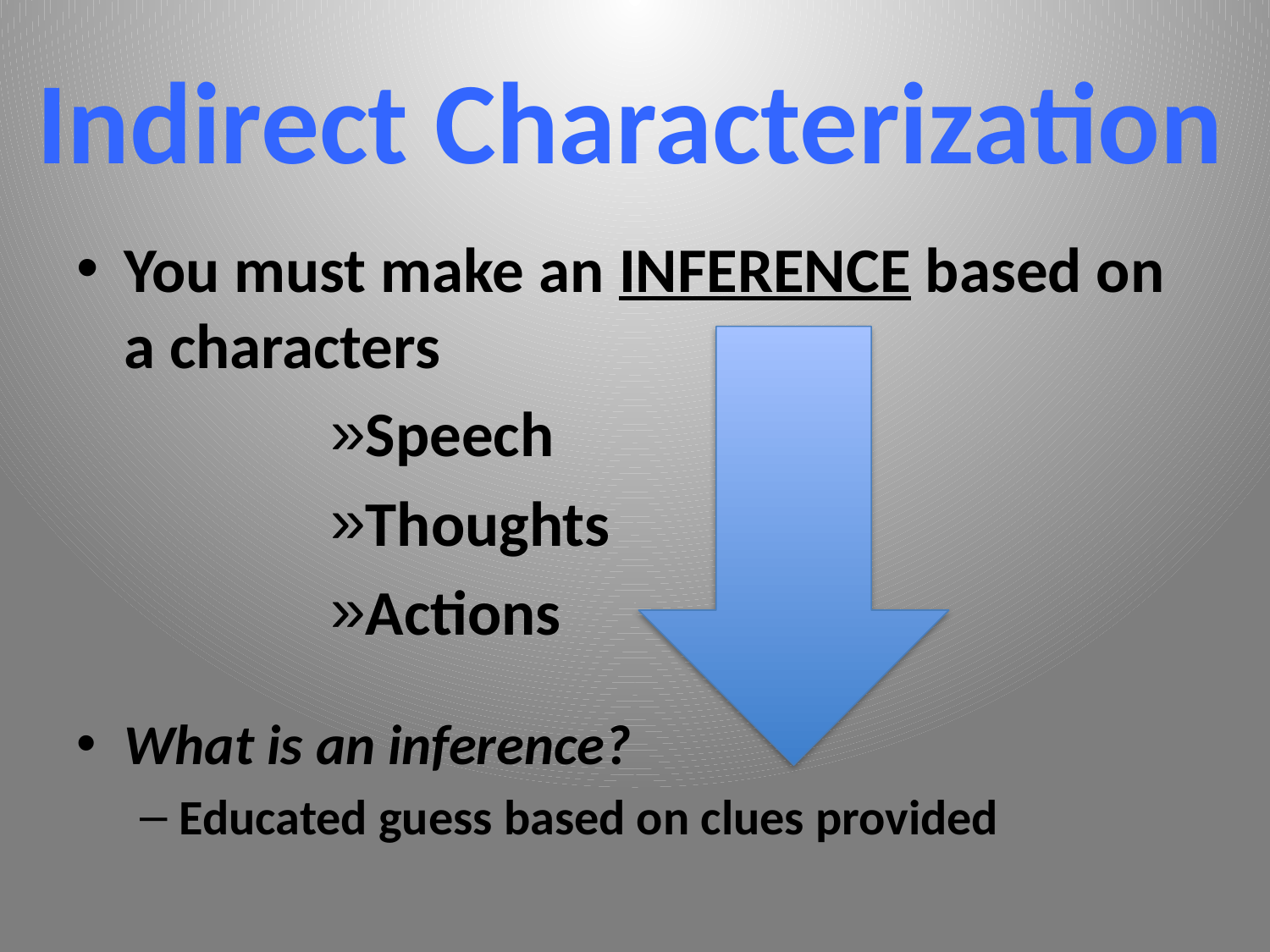

# Indirect Characterization
You must make an INFERENCE based on a characters
Speech
Thoughts
Actions

What is an inference?
Educated guess based on clues provided